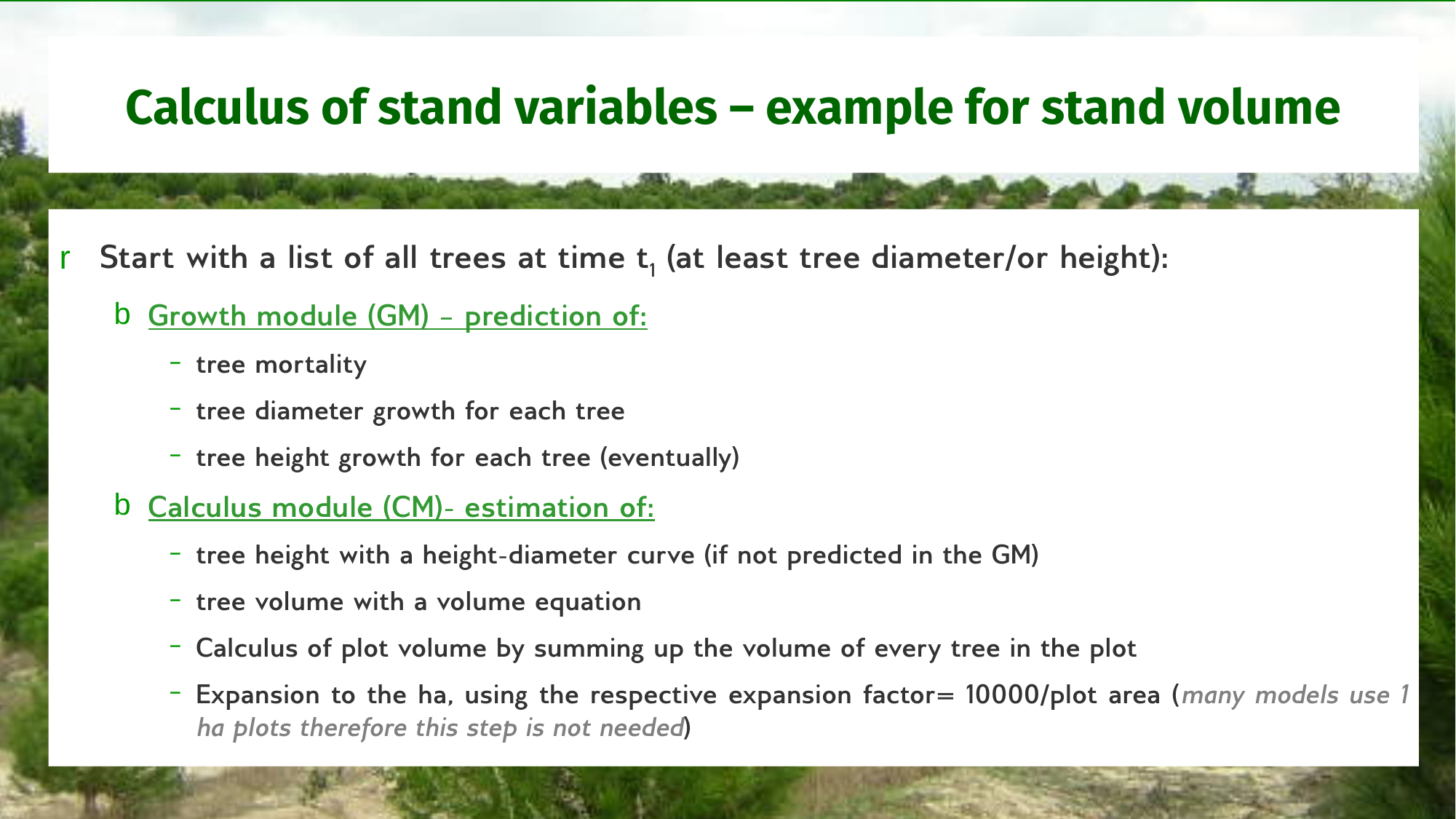

# Calculus of stand variables – example for stand volume
Start with a list of all trees at time t1 (at least tree diameter/or height):
Growth module (GM) – prediction of:
tree mortality
tree diameter growth for each tree
tree height growth for each tree (eventually)
Calculus module (CM)- estimation of:
tree height with a height-diameter curve (if not predicted in the GM)
tree volume with a volume equation
Calculus of plot volume by summing up the volume of every tree in the plot
Expansion to the ha, using the respective expansion factor= 10000/plot area (many models use 1 ha plots therefore this step is not needed)